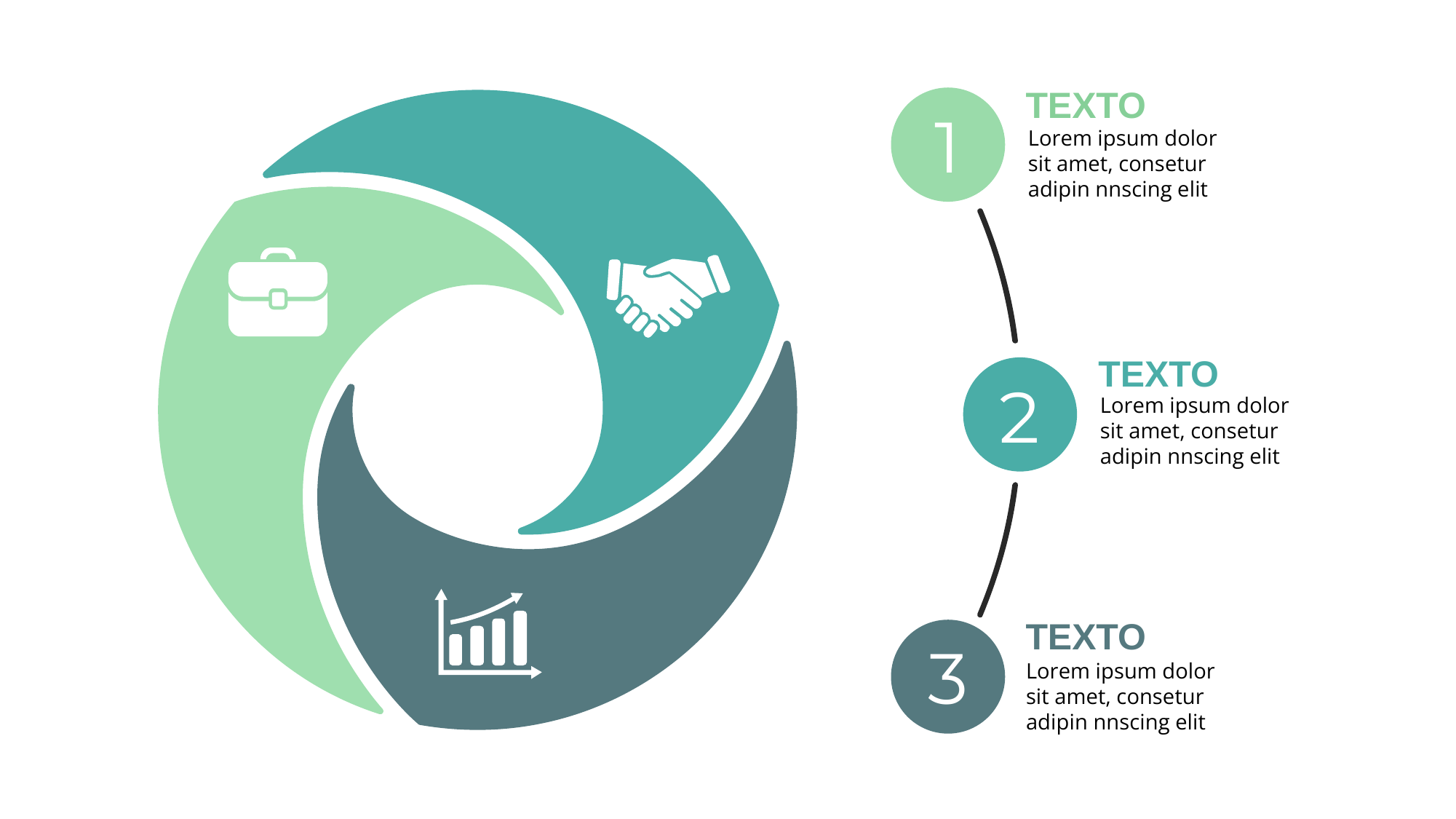

TEXTO

1
Lorem ipsum dolor sit amet, consetur adipin nnscing elit

TEXTO

2
Lorem ipsum dolor sit amet, consetur adipin nnscing elit

TEXTO

3
Lorem ipsum dolor sit amet, consetur adipin nnscing elit